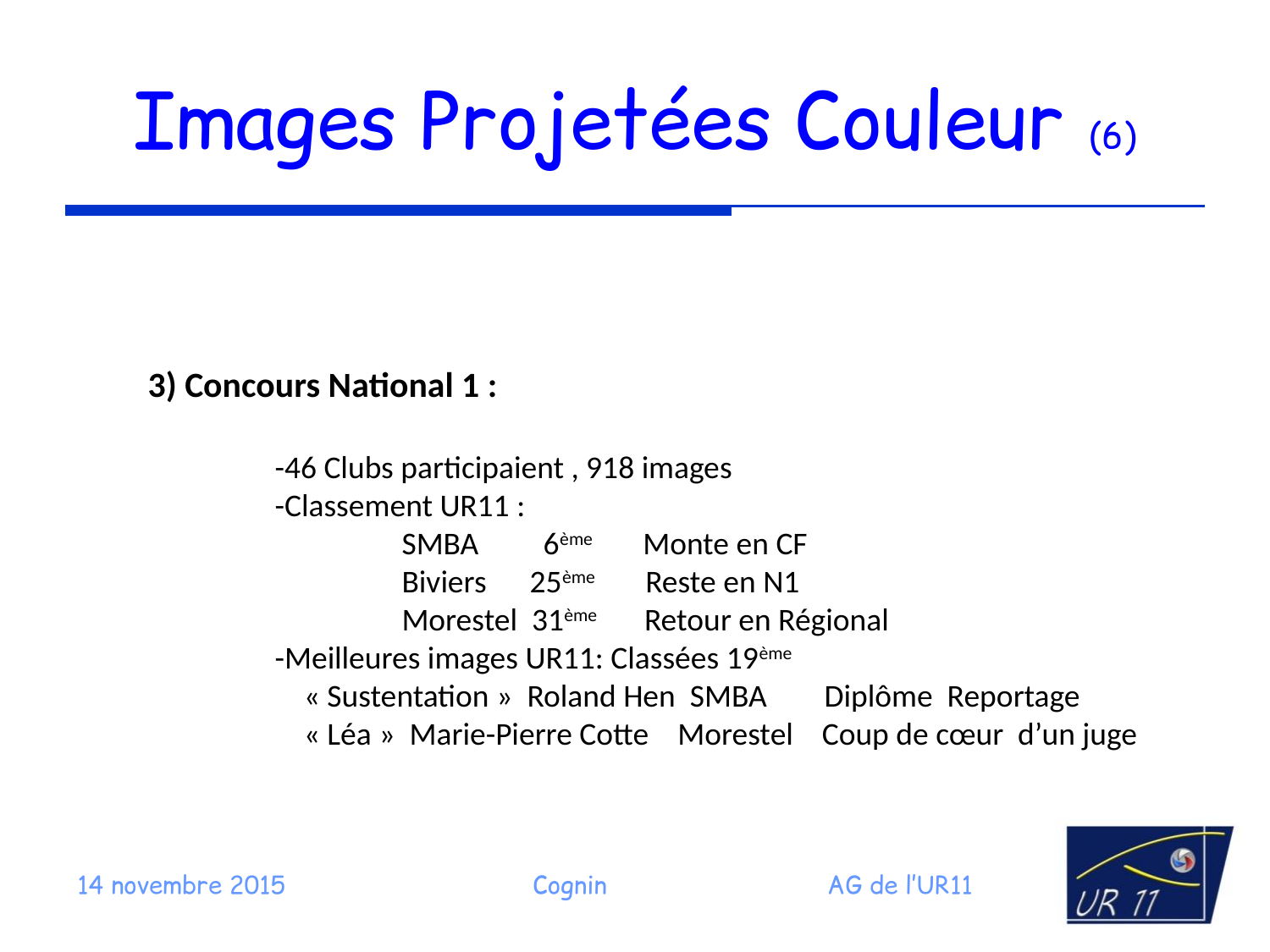

# Images Projetées Couleur (6)
3) Concours National 1 :

	-46 Clubs participaient , 918 images
	-Classement UR11 :
		SMBA         6ème       Monte en CF
		Biviers      25ème       Reste en N1
		Morestel  31ème       Retour en Régional
	-Meilleures images UR11: Classées 19ème
	    « Sustentation »  Roland Hen  SMBA        Diplôme  Reportage
	    « Léa »  Marie-Pierre Cotte    Morestel    Coup de cœur  d’un juge